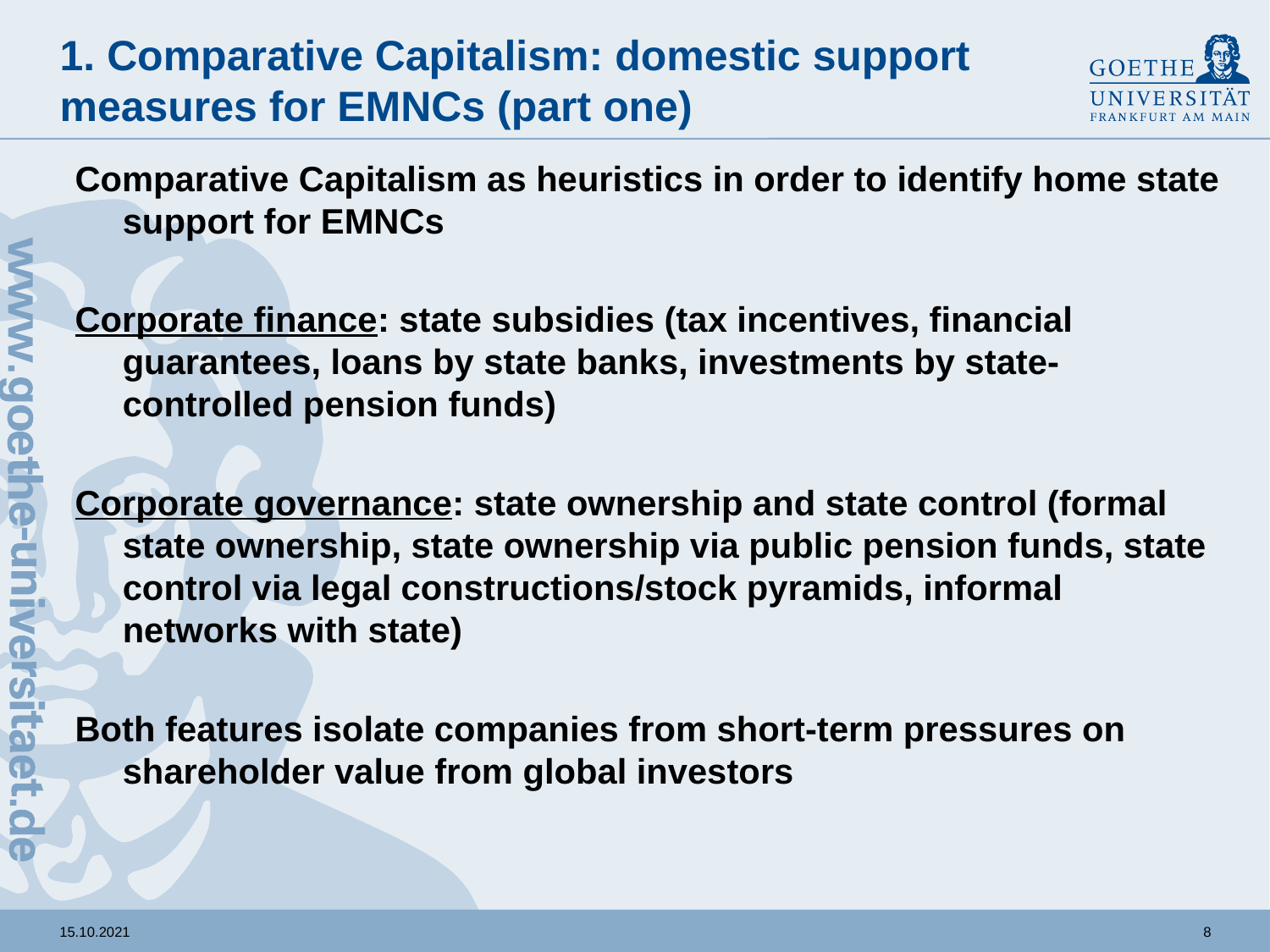

# 1. Comparative Capitalism: domestic support measures for EMNCs (part one)
Comparative Capitalism as heuristics in order to identify home state support for EMNCs

Corporate finance: state subsidies (tax incentives, financial guarantees, loans by state banks, investments by state-controlled pension funds)

Corporate governance: state ownership and state control (formal state ownership, state ownership via public pension funds, state control via legal constructions/stock pyramids, informal networks with state)

Both features isolate companies from short-term pressures on shareholder value from global investors